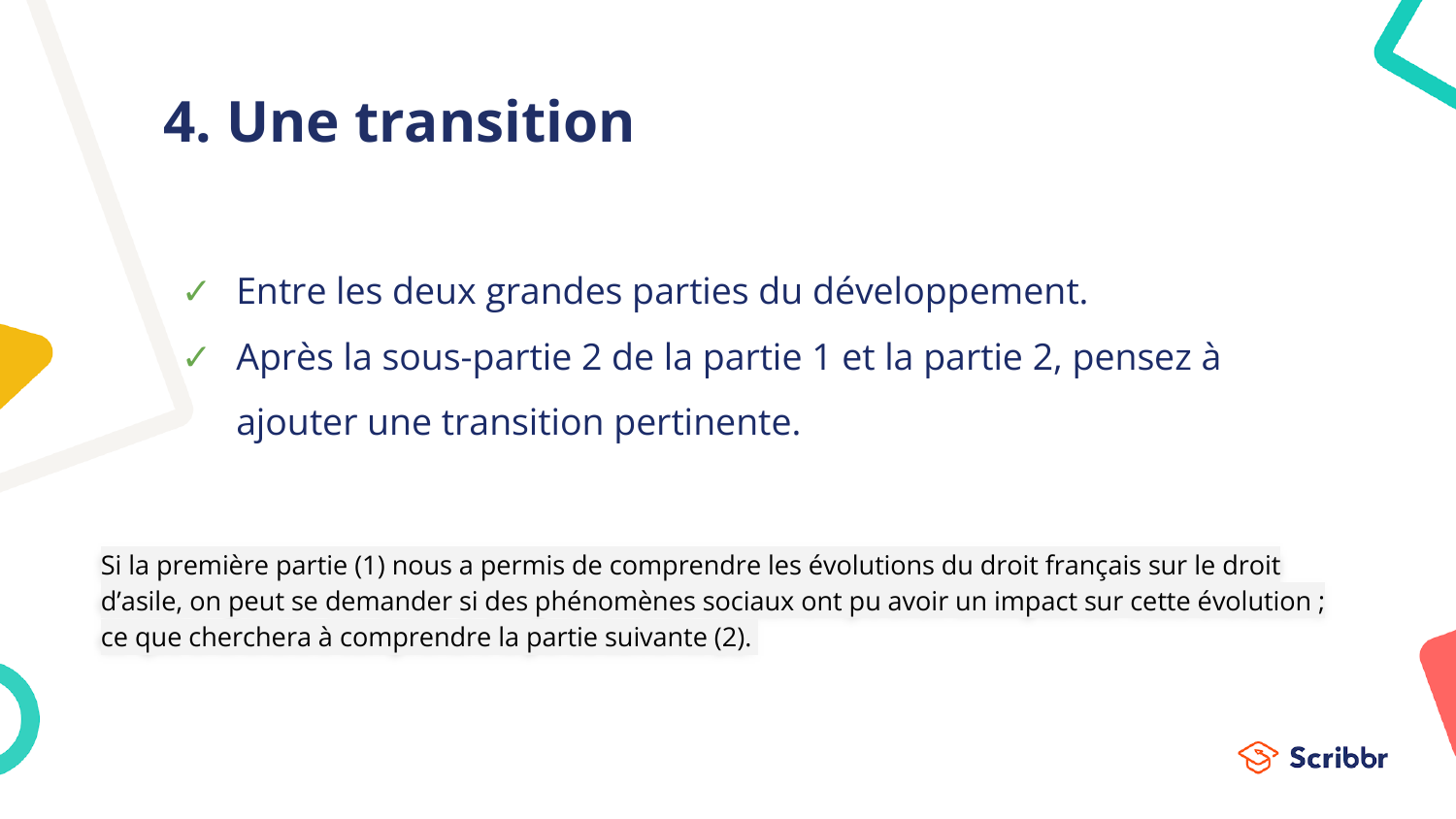

# 4. Une transition
Entre les deux grandes parties du développement.
Après la sous-partie 2 de la partie 1 et la partie 2, pensez à ajouter une transition pertinente.
Si la première partie (1) nous a permis de comprendre les évolutions du droit français sur le droit d’asile, on peut se demander si des phénomènes sociaux ont pu avoir un impact sur cette évolution ; ce que cherchera à comprendre la partie suivante (2).